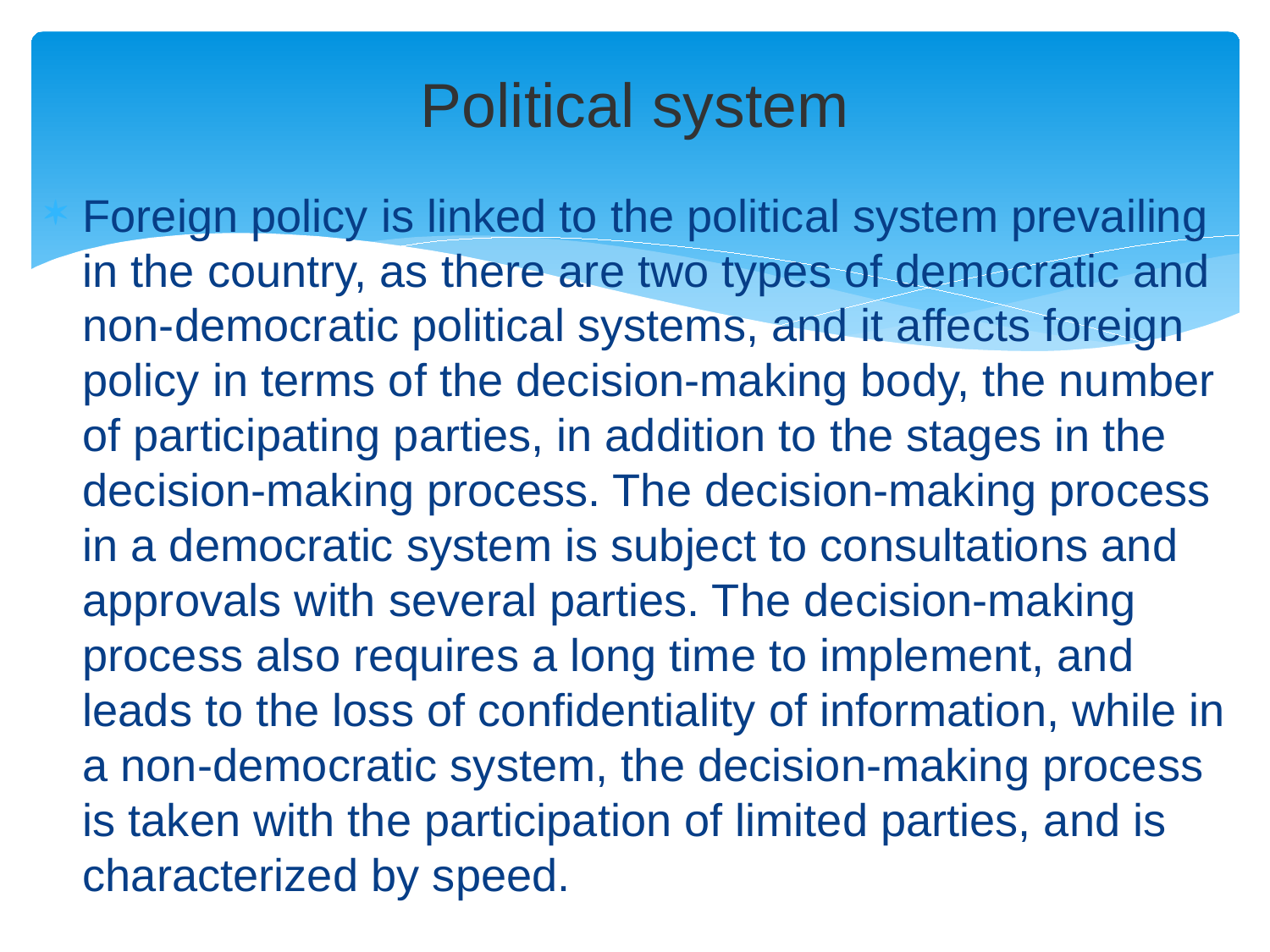

# Political system
Foreign policy is linked to the political system prevailing in the country, as there are two types of democratic and non-democratic political systems, and it affects foreign policy in terms of the decision-making body, the number of participating parties, in addition to the stages in the decision-making process. The decision-making process in a democratic system is subject to consultations and approvals with several parties. The decision-making process also requires a long time to implement, and leads to the loss of confidentiality of information, while in a non-democratic system, the decision-making process is taken with the participation of limited parties, and is characterized by speed.